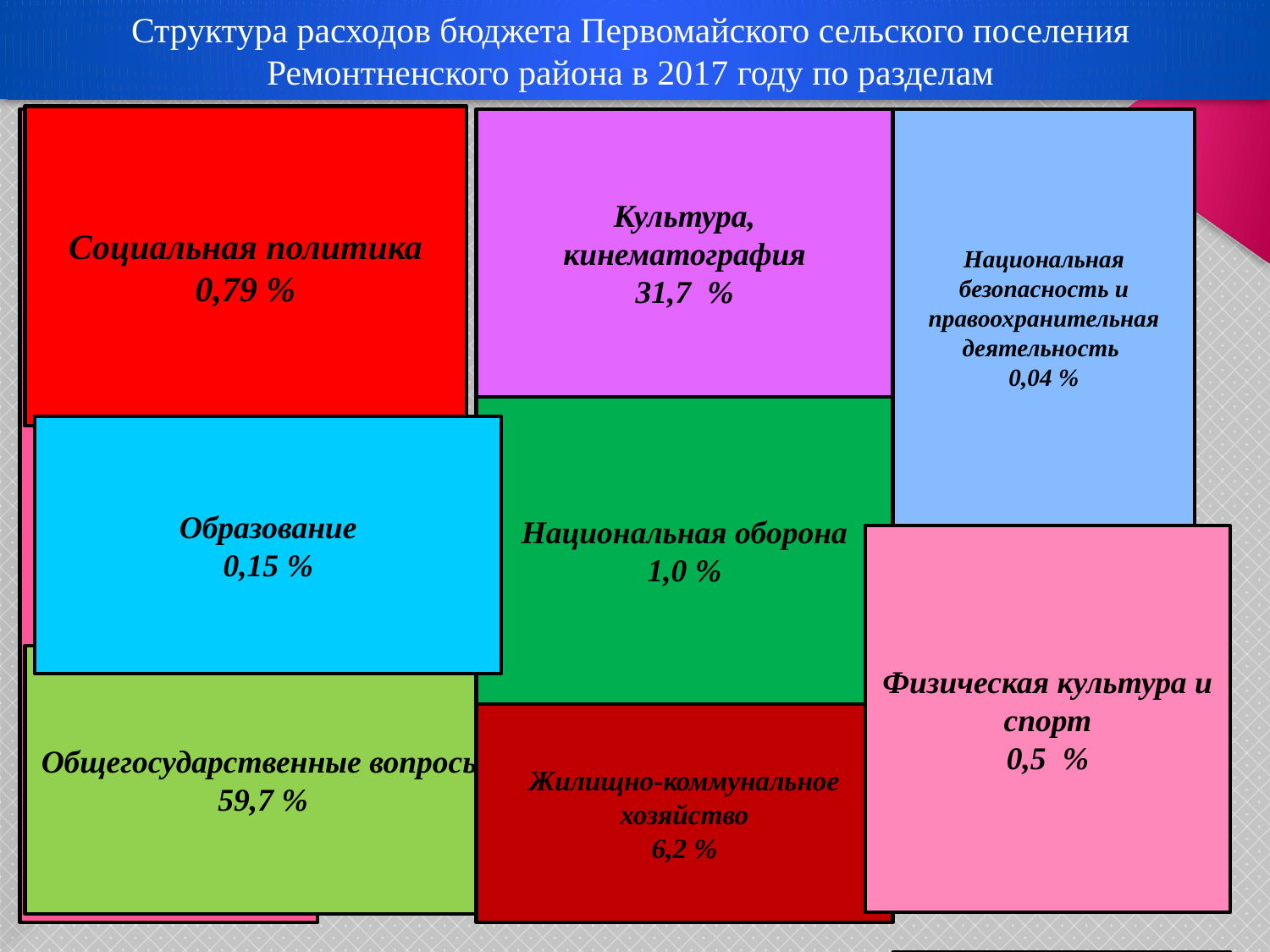

Структура расходов бюджета Первомайского сельского поселения  Ремонтненского района в 2017 году по разделам
Социальная политика
0,79 %

Культура, кинематография
31,7  %
Национальная безопасность и правоохранительная деятельность
0,04 %
Национальная оборона
1,0 %
Образование
0,15 %
Физическая культура и спорт
0,5  %
Общегосударственные вопросы
59,7 %
Жилищно-коммунальное хозяйство
6,2 %